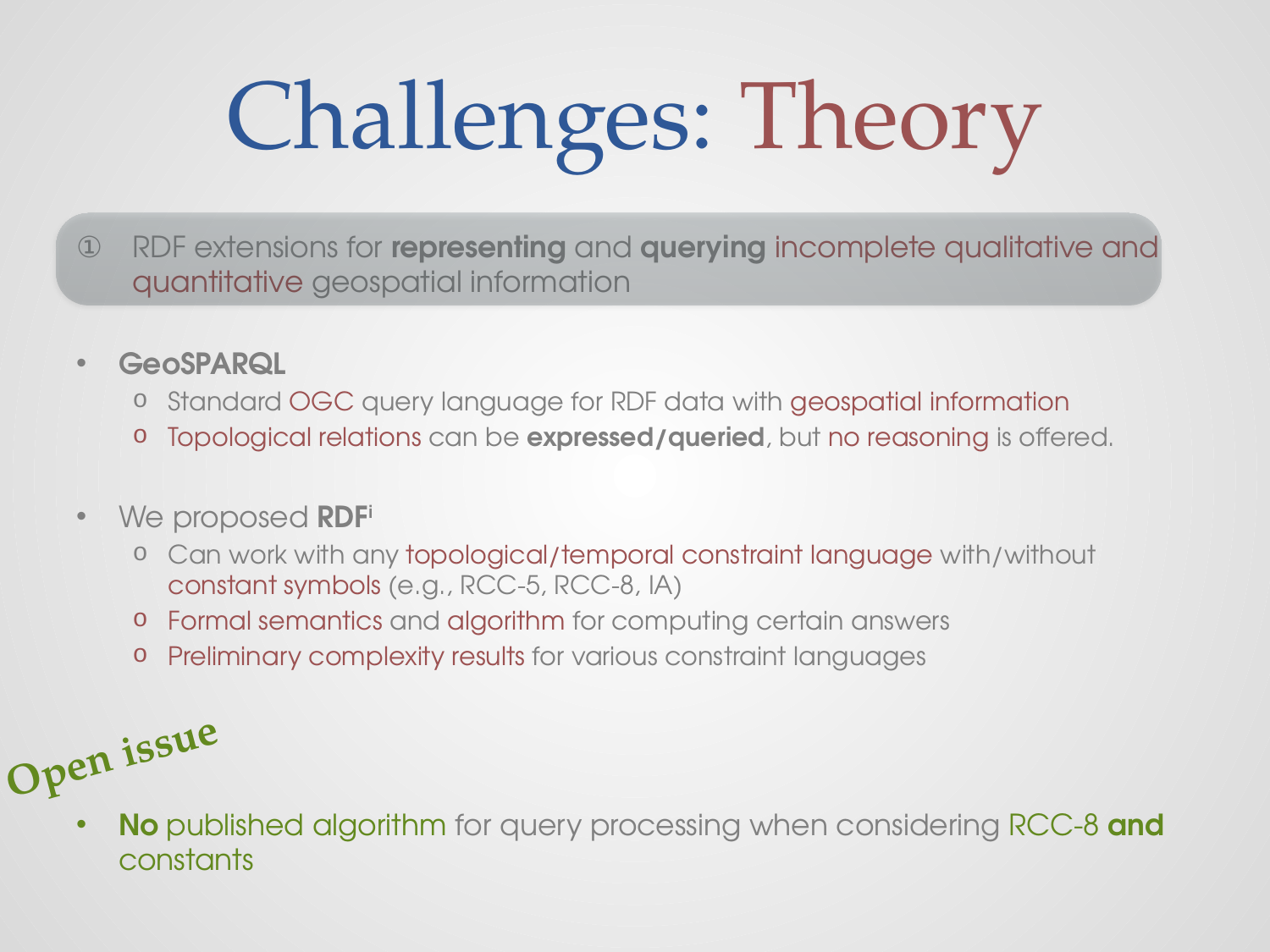

# Challenges: Theory

RDF extensions for representing and querying incomplete qualitative and quantitative geospatial information

GeoSPARQL
Standard OGC query language for RDF data with geospatial information
Topological relations can be expressed/queried, but no reasoning is offered.

We proposed RDFi
Can work with any topological/temporal constraint language with/without constant symbols (e.g., RCC-5, RCC-8, IA)
Formal semantics and algorithm for computing certain answers
Preliminary complexity results for various constraint languages

No published algorithm for query processing when considering RCC-8 and constants
Open issue